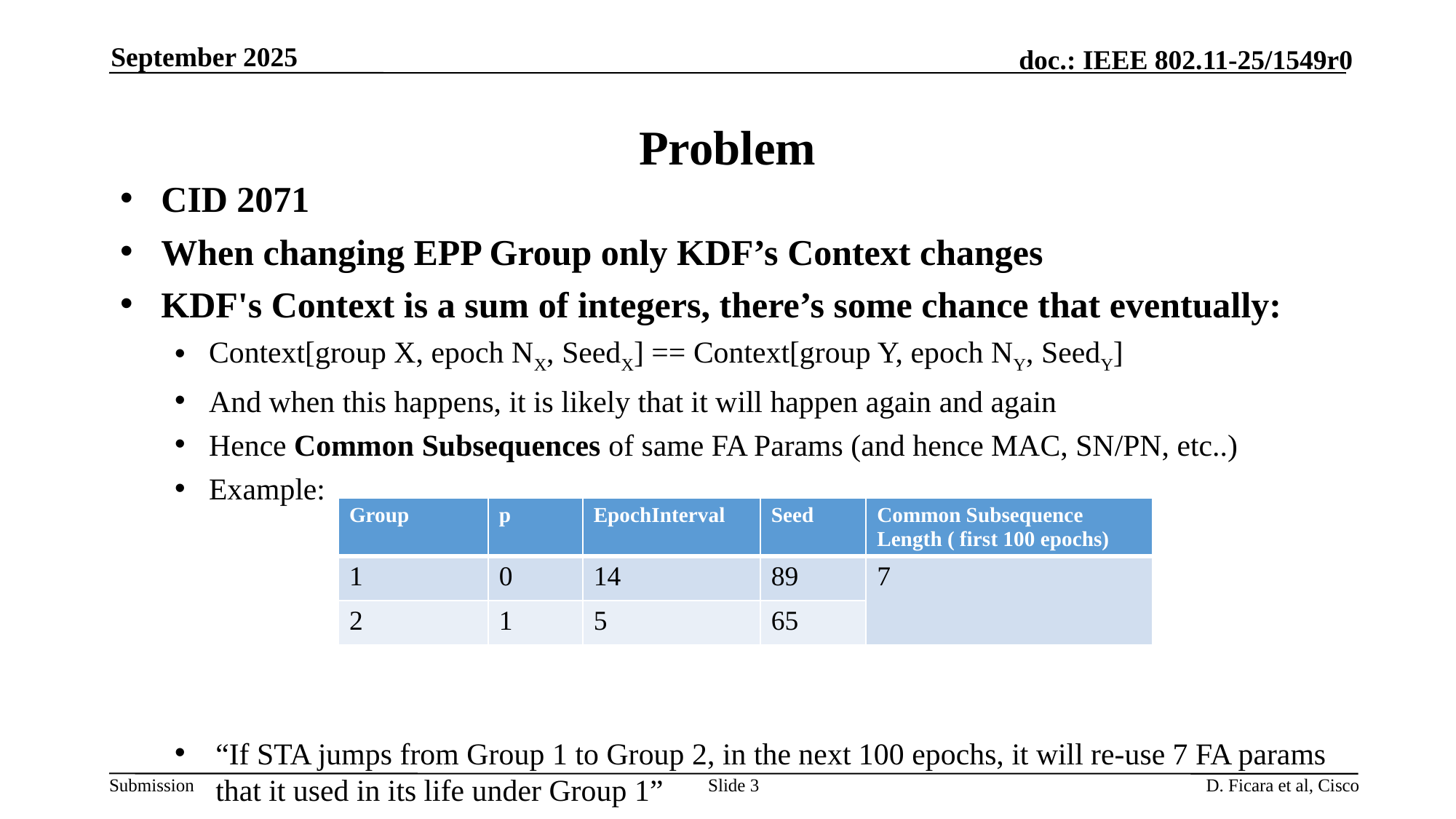

September 2025
# Problem
CID 2071
When changing EPP Group only KDF’s Context changes
KDF's Context is a sum of integers, there’s some chance that eventually:
Context[group X, epoch NX, SeedX] == Context[group Y, epoch NY, SeedY]
And when this happens, it is likely that it will happen again and again
Hence Common Subsequences of same FA Params (and hence MAC, SN/PN, etc..)
Example:

“If STA jumps from Group 1 to Group 2, in the next 100 epochs, it will re-use 7 FA params that it used in its life under Group 1”
| Group | p | EpochInterval | Seed | Common Subsequence Length ( first 100 epochs) |
| --- | --- | --- | --- | --- |
| 1 | 0 | 14 | 89 | 7 |
| 2 | 1 | 5 | 65 |  |
Slide 3
D. Ficara et al, Cisco